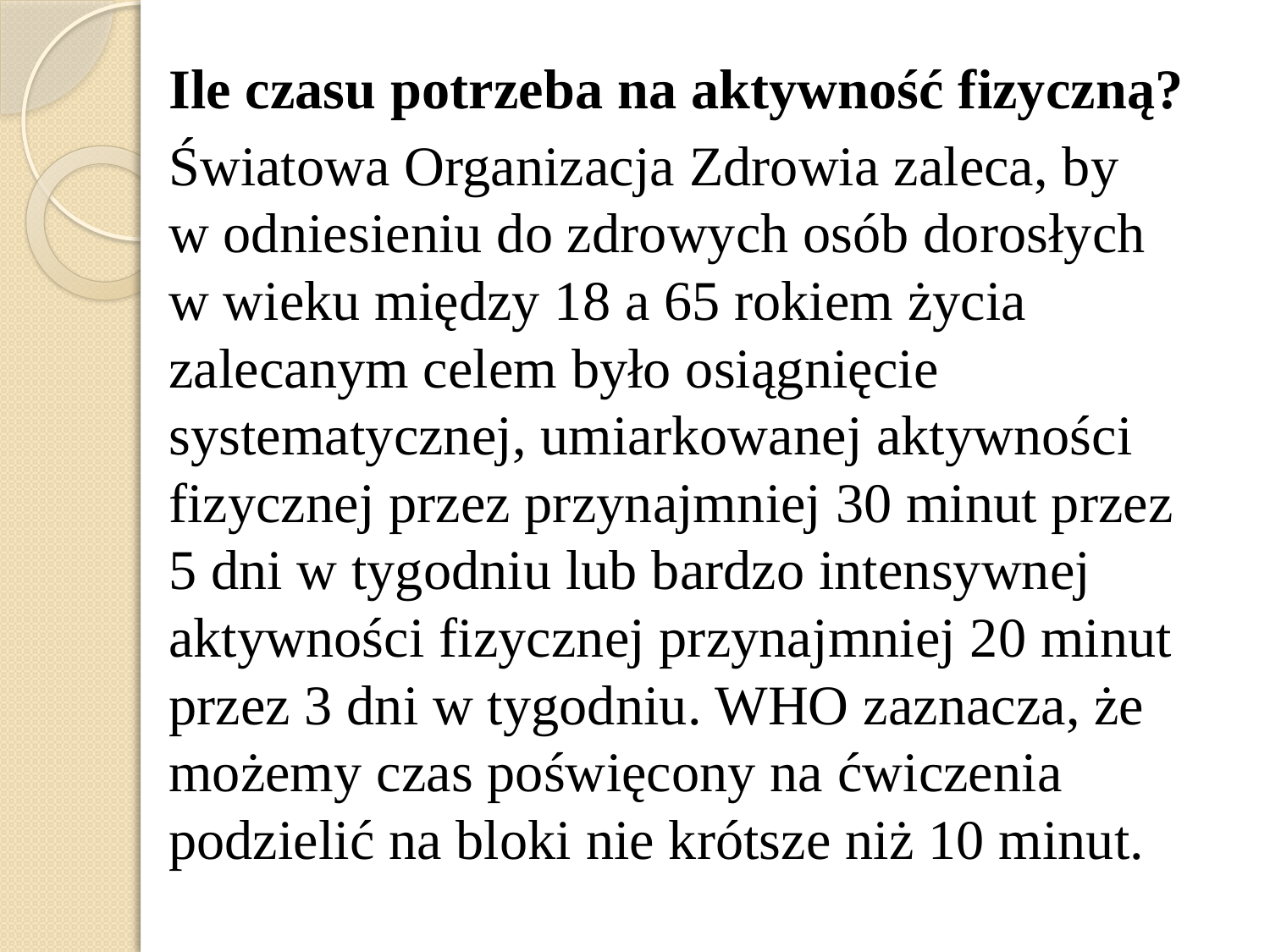

Ile czasu potrzeba na aktywność fizyczną?
Światowa Organizacja Zdrowia zaleca, by w odniesieniu do zdrowych osób dorosłych w wieku między 18 a 65 rokiem życia zalecanym celem było osiągnięcie systematycznej, umiarkowanej aktywności fizycznej przez przynajmniej 30 minut przez 5 dni w tygodniu lub bardzo intensywnej aktywności fizycznej przynajmniej 20 minut przez 3 dni w tygodniu. WHO zaznacza, że możemy czas poświęcony na ćwiczenia podzielić na bloki nie krótsze niż 10 minut.

#